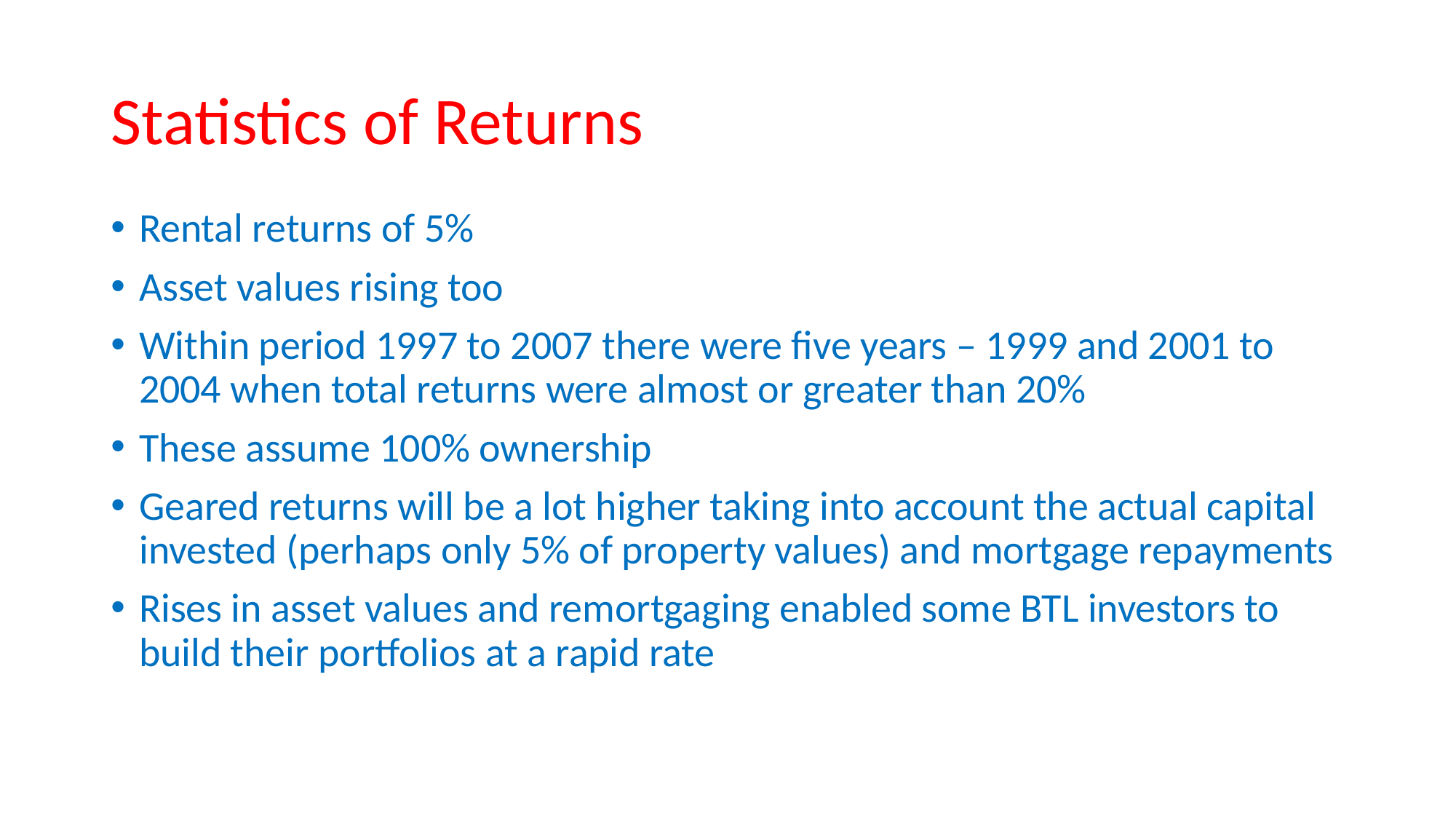

# Statistics of Returns
Rental returns of 5%
Asset values rising too
Within period 1997 to 2007 there were five years – 1999 and 2001 to 2004 when total returns were almost or greater than 20%
These assume 100% ownership
Geared returns will be a lot higher taking into account the actual capital invested (perhaps only 5% of property values) and mortgage repayments
Rises in asset values and remortgaging enabled some BTL investors to build their portfolios at a rapid rate